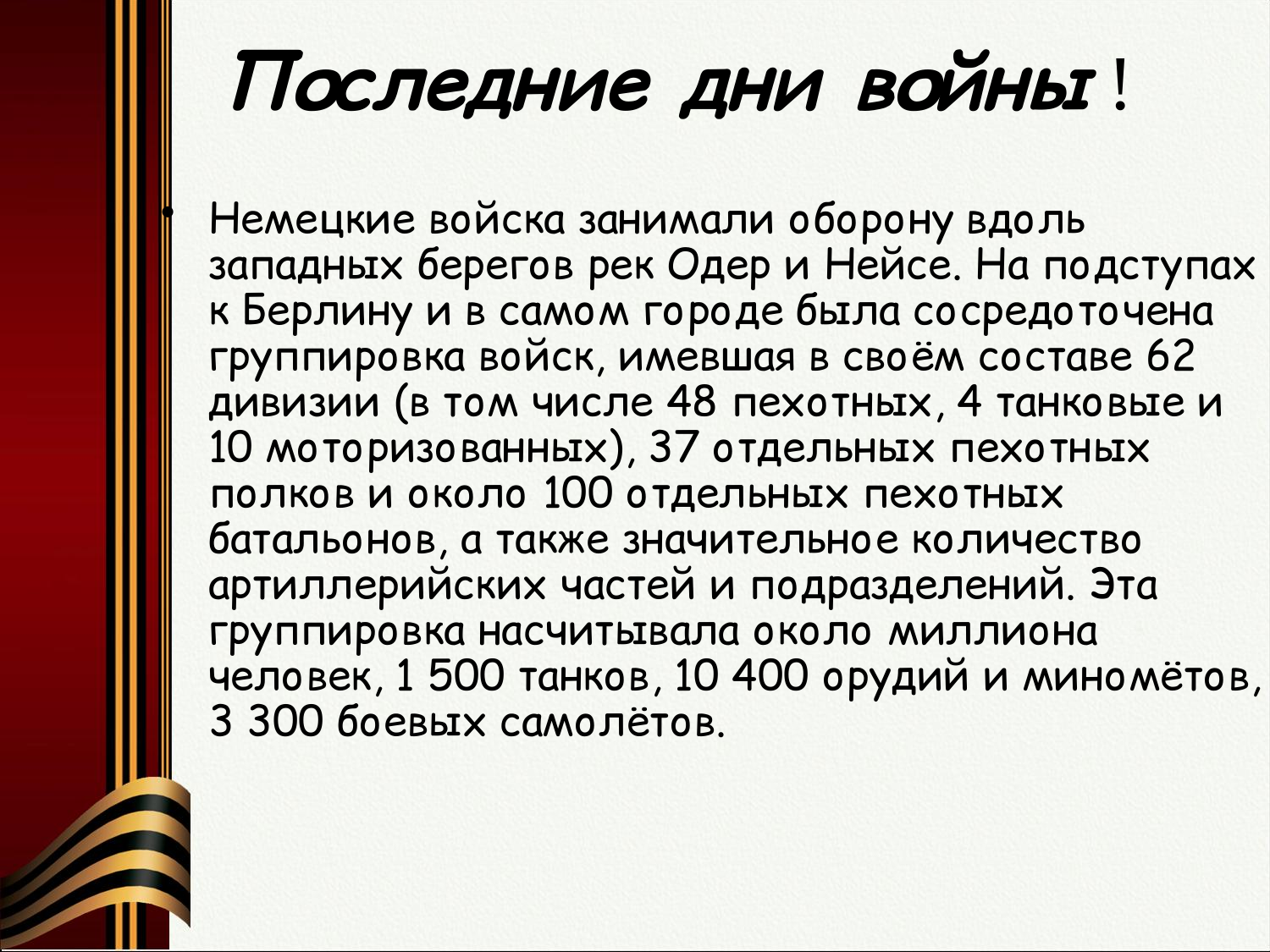

# Последние дни войны !
Немецкие войска занимали оборону вдоль западных берегов рек Одер и Нейсе. На подступах к Берлину и в самом городе была сосредоточена группировка войск, имевшая в своём составе 62 дивизии (в том числе 48 пехотных, 4 танковые и 10 моторизованных), 37 отдельных пехотных полков и около 100 отдельных пехотных батальонов, а также значительное количество артиллерийских частей и подразделений. Эта группировка насчитывала около миллиона человек, 1 500 танков, 10 400 орудий и миномётов, 3 300 боевых самолётов.